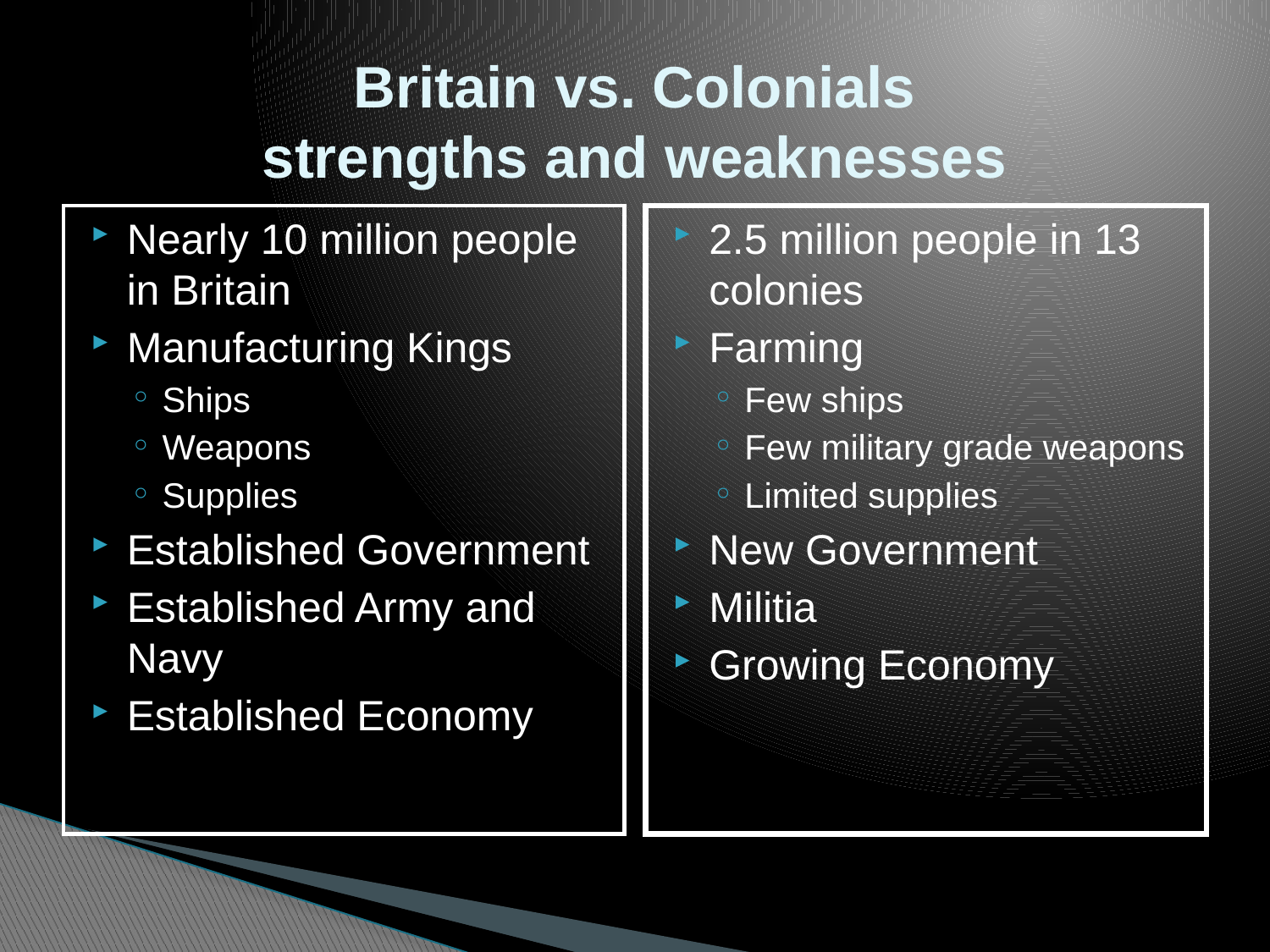

# Britain vs. Colonials strengths and weaknesses
Nearly 10 million people in Britain
Manufacturing Kings
Ships
Weapons
Supplies
Established Government
Established Army and Navy
Established Economy
2.5 million people in 13 colonies
Farming
Few ships
Few military grade weapons
Limited supplies
New Government
Militia
Growing Economy